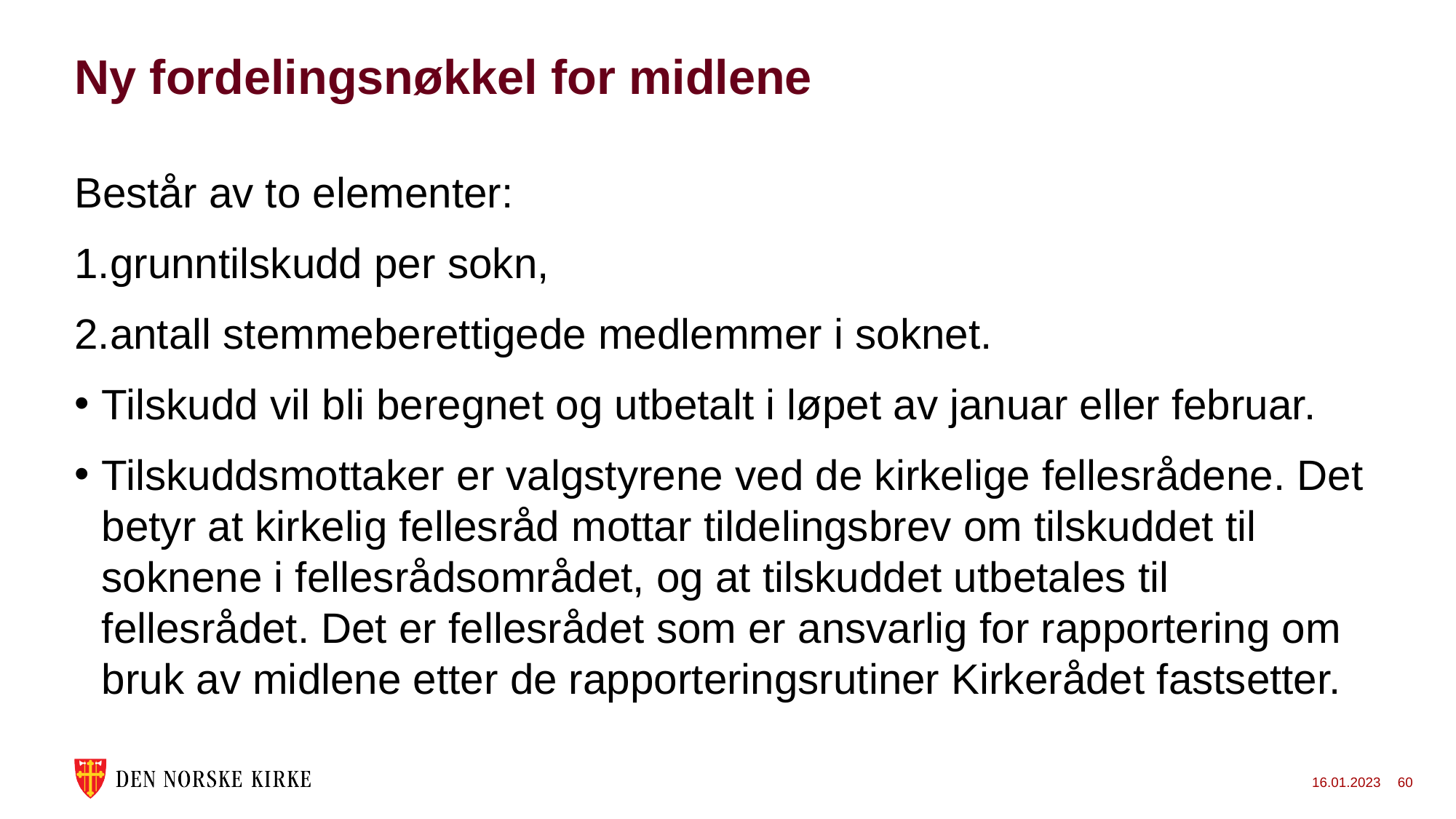

# Ny fordelingsnøkkel for midlene
Består av to elementer:
grunntilskudd per sokn,
antall stemmeberettigede medlemmer i soknet.
Tilskudd vil bli beregnet og utbetalt i løpet av januar eller februar.
Tilskuddsmottaker er valgstyrene ved de kirkelige fellesrådene. Det betyr at kirkelig fellesråd mottar tildelingsbrev om tilskuddet til soknene i fellesrådsområdet, og at tilskuddet utbetales til fellesrådet. Det er fellesrådet som er ansvarlig for rapportering om bruk av midlene etter de rapporteringsrutiner Kirkerådet fastsetter.

16.01.2023
60